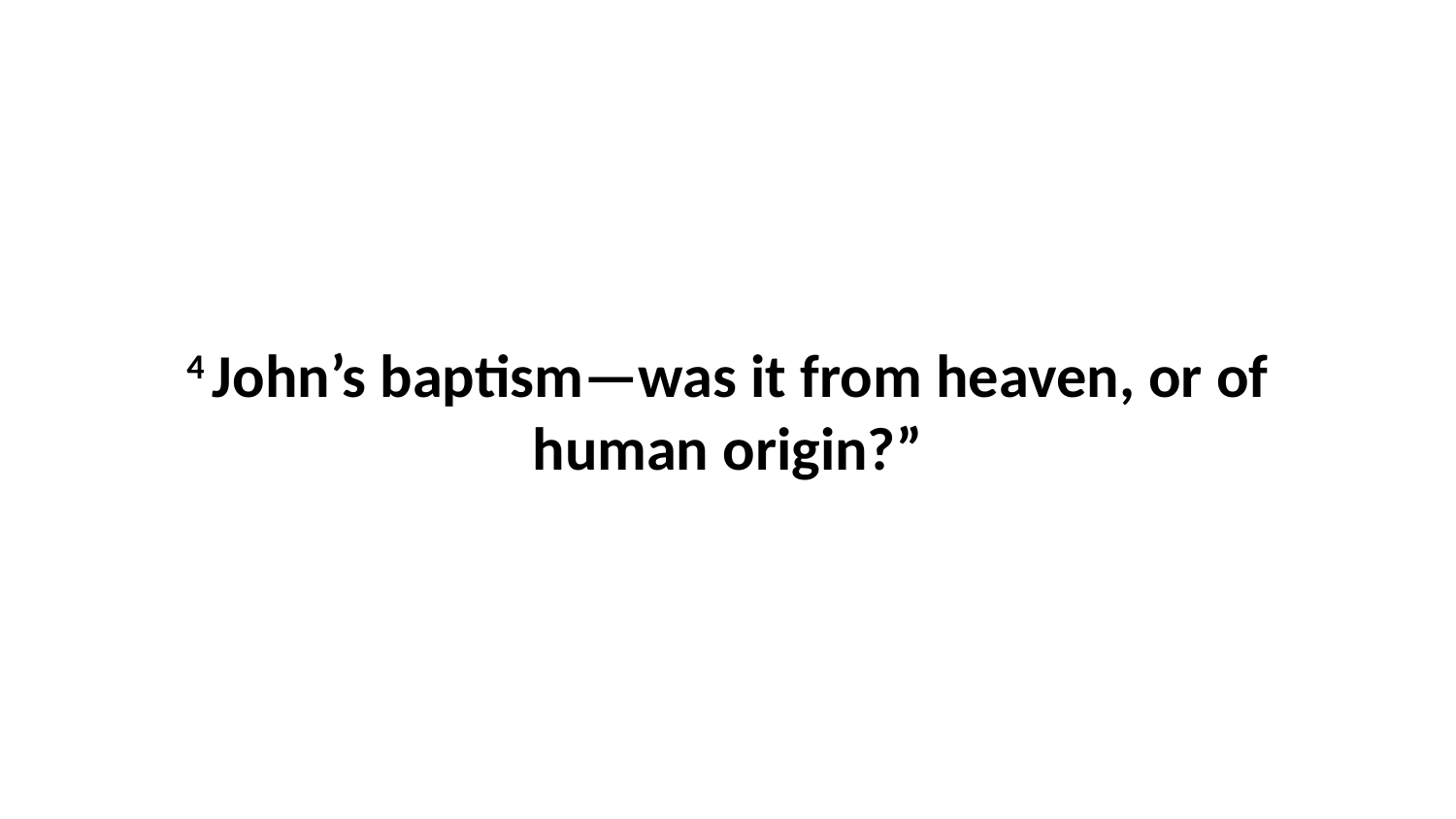

4 John’s baptism—was it from heaven, or of human origin?”